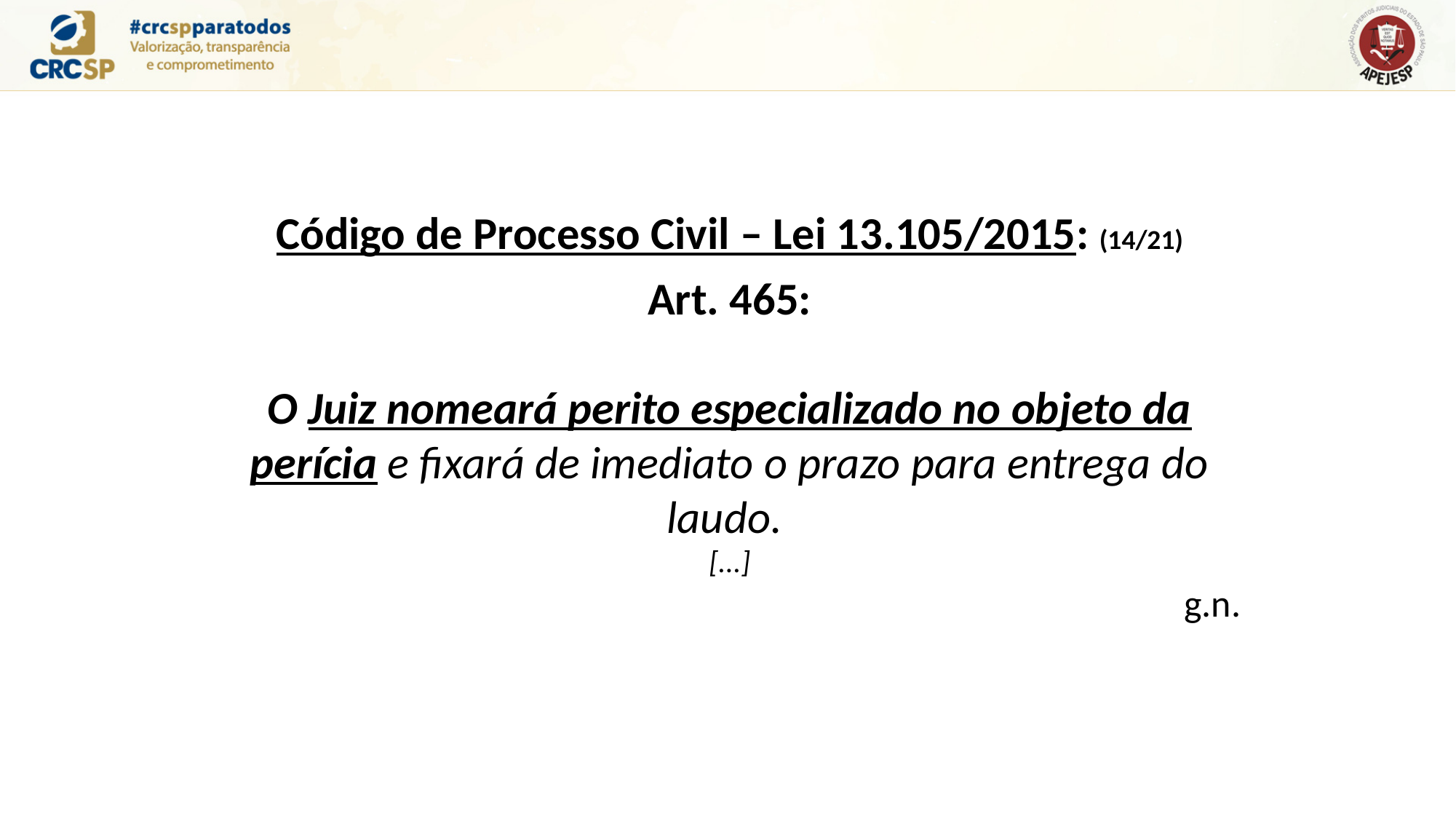

Código de Processo Civil – Lei 13.105/2015: (14/21)

Art. 465:

O Juiz nomeará perito especializado no objeto da perícia e fixará de imediato o prazo para entrega do laudo.
[...]
g.n.